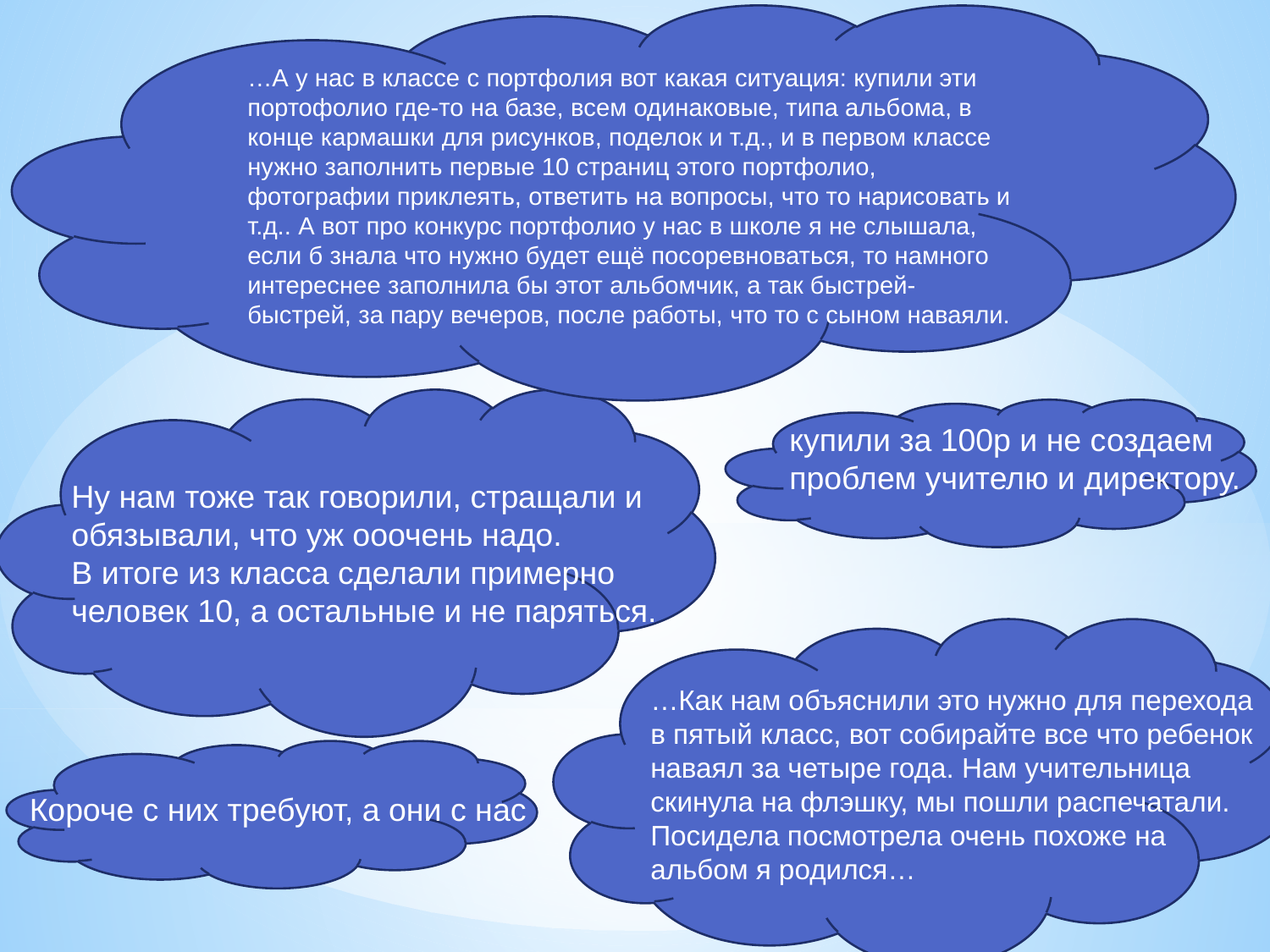

…А у нас в классе с портфолия вот какая ситуация: купили эти портофолио где-то на базе, всем одинаковые, типа альбома, в конце кармашки для рисунков, поделок и т.д., и в первом классе нужно заполнить первые 10 страниц этого портфолио, фотографии приклеять, ответить на вопросы, что то нарисовать и т.д.. А вот про конкурс портфолио у нас в школе я не слышала, если б знала что нужно будет ещё посоревноваться, то намного интереснее заполнила бы этот альбомчик, а так быстрей-быстрей, за пару вечеров, после работы, что то с сыном наваяли.

купили за 100р и не создаем
проблем учителю и директору.
Ну нам тоже так говорили, стращали и обязывали, что уж ооочень надо.
В итоге из класса сделали примерно человек 10, а остальные и не паряться.

…Как нам объяснили это нужно для перехода в пятый класс, вот собирайте все что ребенок наваял за четыре года. Нам учительница скинула на флэшку, мы пошли распечатали. Посидела посмотрела очень похоже на альбом я родился…

Короче с них требуют, а они с нас